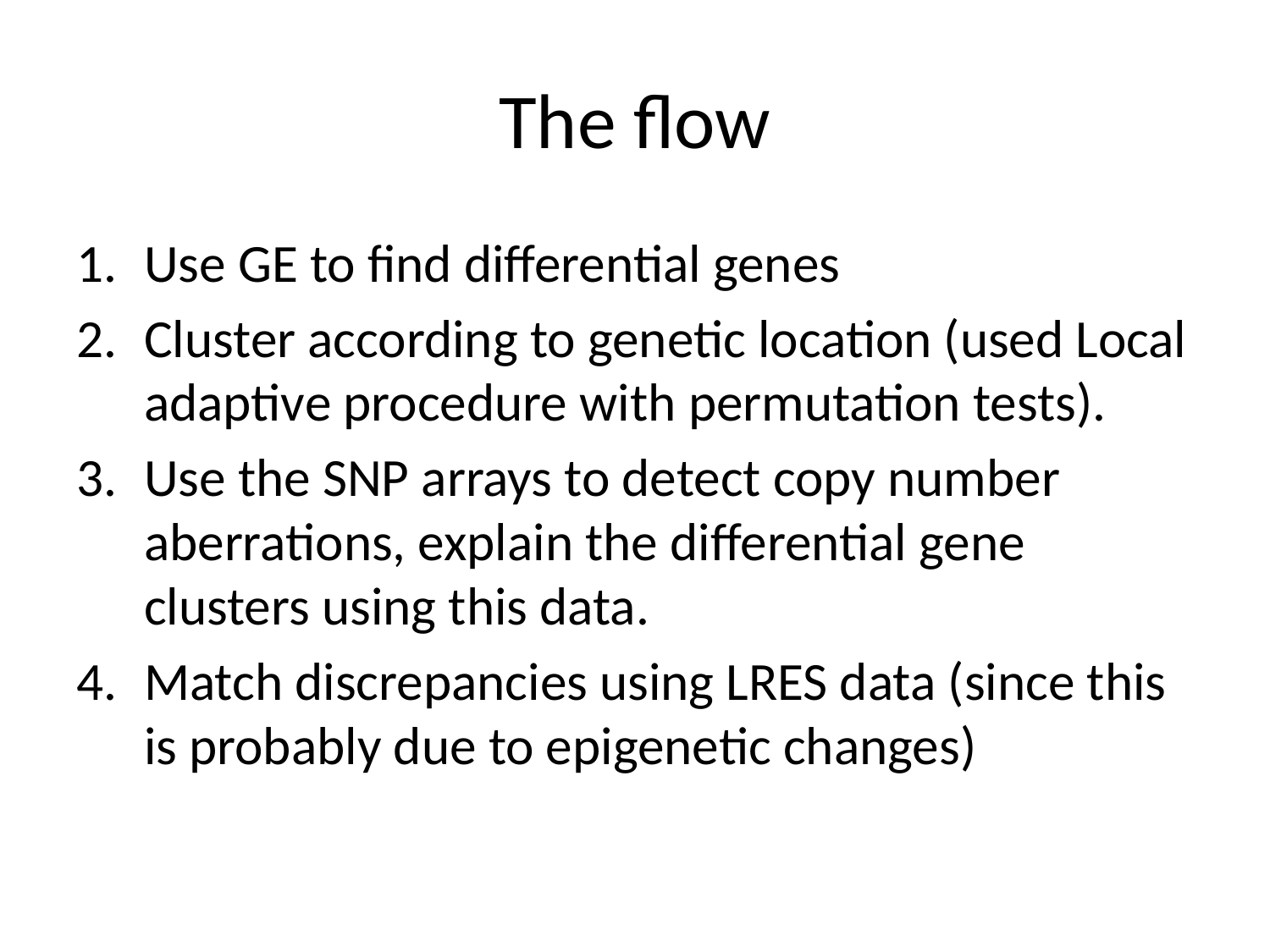

# The flow
Use GE to find differential genes
Cluster according to genetic location (used Local adaptive procedure with permutation tests).
Use the SNP arrays to detect copy number aberrations, explain the differential gene clusters using this data.
Match discrepancies using LRES data (since this is probably due to epigenetic changes)